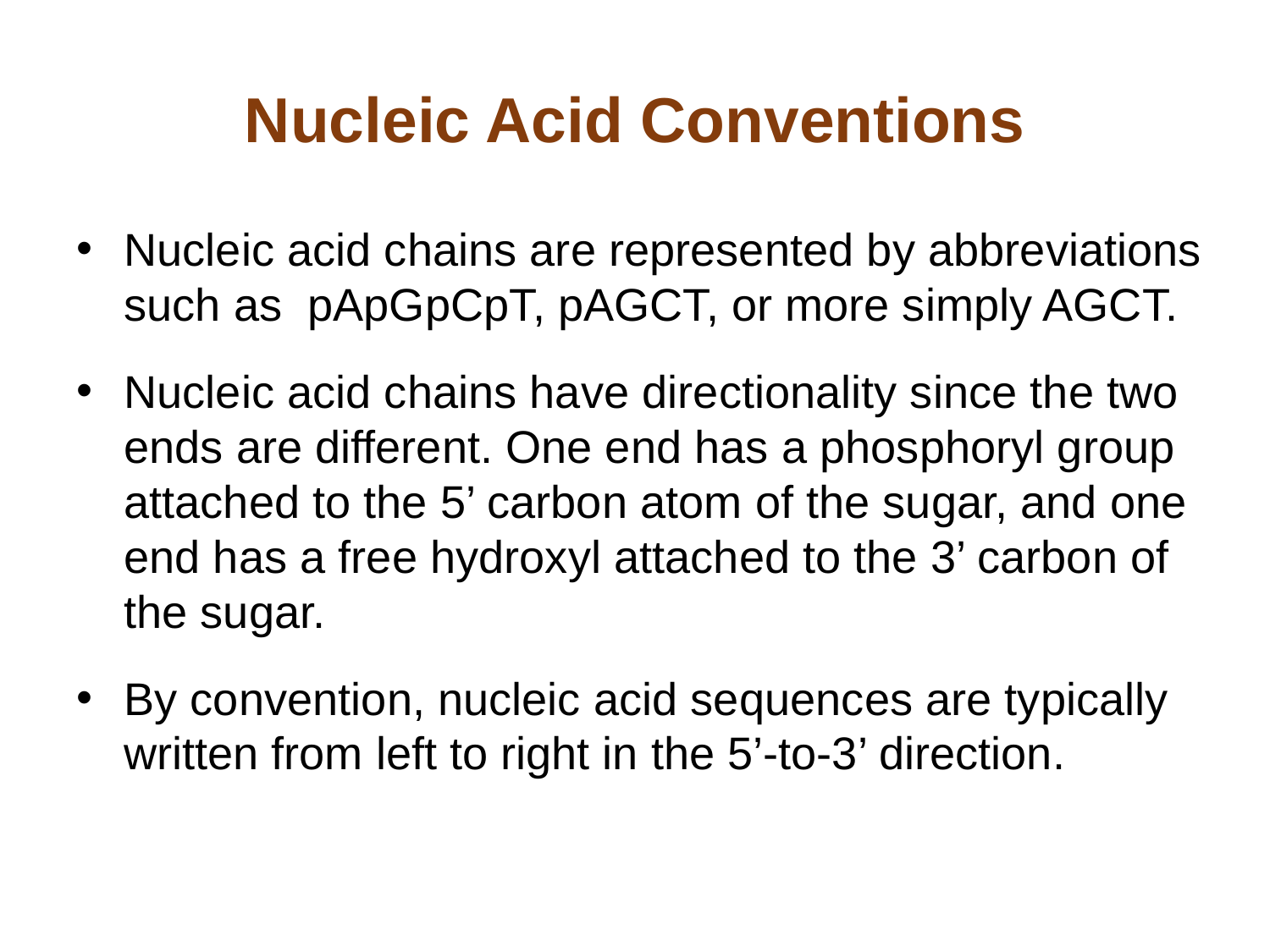

# Nucleic Acid Conventions
Nucleic acid chains are represented by abbreviations such as  pApGpCpT, pAGCT, or more simply AGCT.
Nucleic acid chains have directionality since the two ends are different. One end has a phosphoryl group attached to the 5’ carbon atom of the sugar, and one end has a free hydroxyl attached to the 3’ carbon of the sugar.
By convention, nucleic acid sequences are typically written from left to right in the 5’-to-3’ direction.